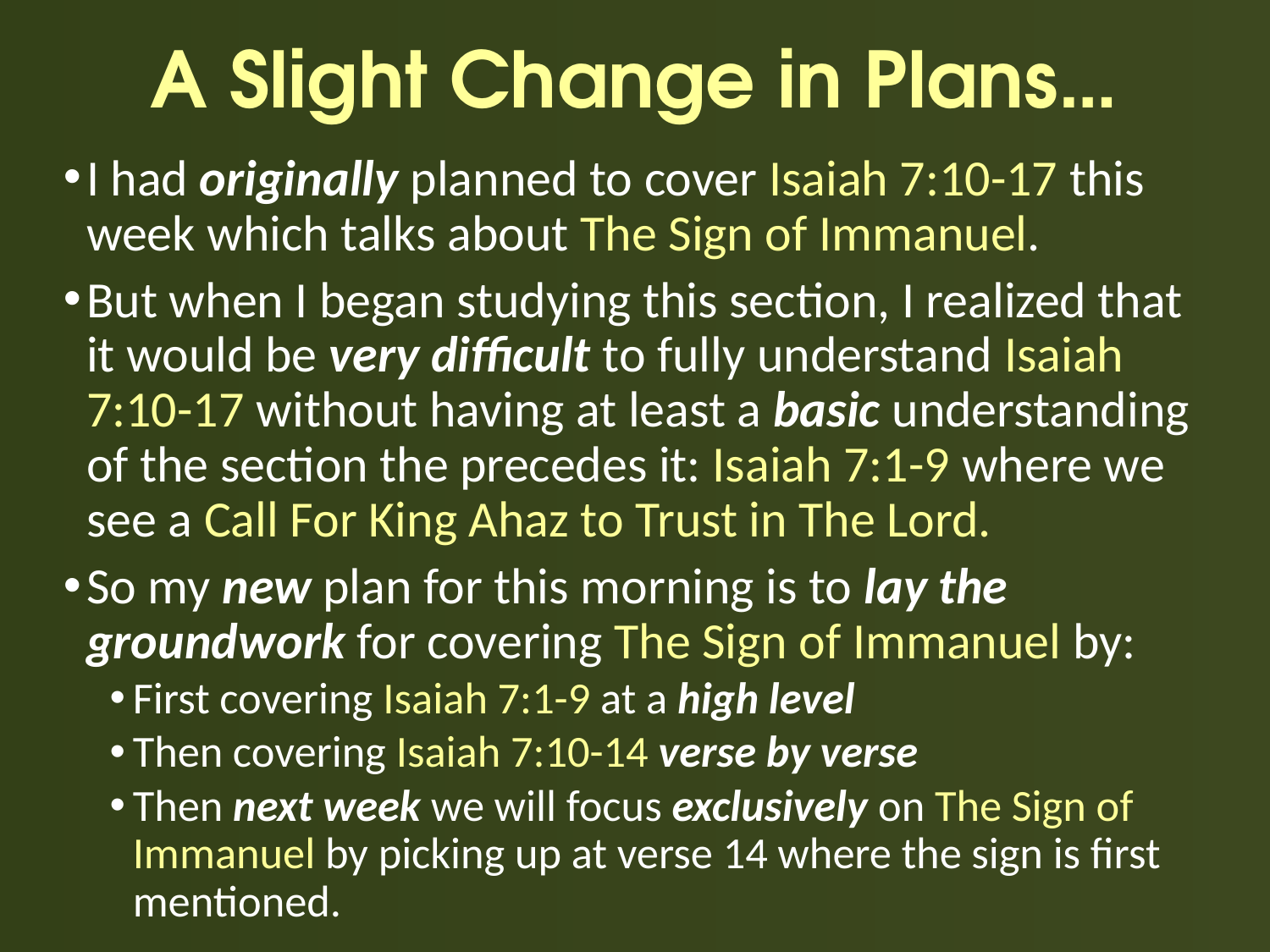

# A Slight Change in Plans…
I had originally planned to cover Isaiah 7:10-17 this week which talks about The Sign of Immanuel.
But when I began studying this section, I realized that it would be very difficult to fully understand Isaiah 7:10-17 without having at least a basic understanding of the section the precedes it: Isaiah 7:1-9 where we see a Call For King Ahaz to Trust in The Lord.
So my new plan for this morning is to lay the groundwork for covering The Sign of Immanuel by:
First covering Isaiah 7:1-9 at a high level
Then covering Isaiah 7:10-14 verse by verse
Then next week we will focus exclusively on The Sign of Immanuel by picking up at verse 14 where the sign is first mentioned.